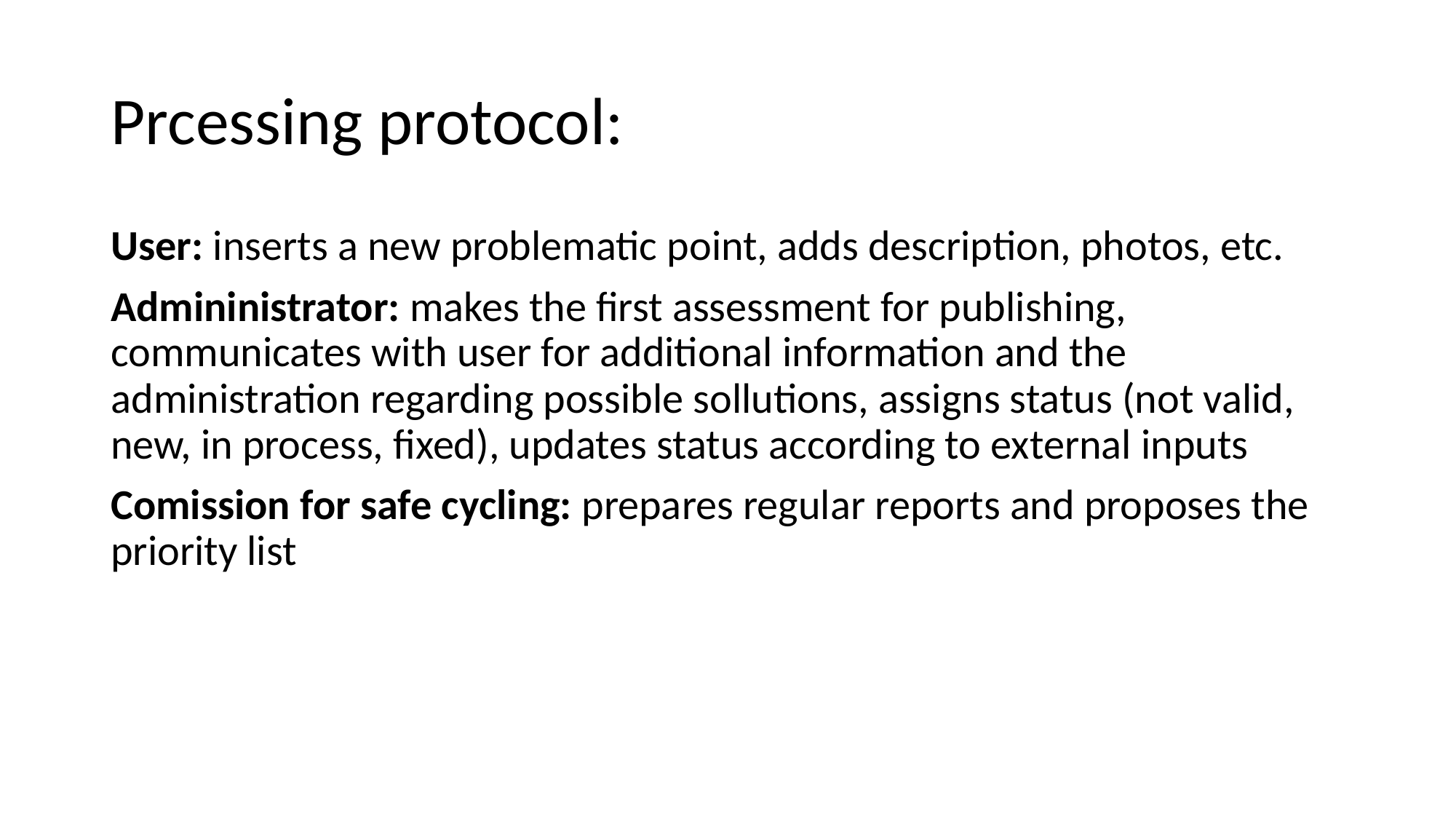

# Prcessing protocol:
User: inserts a new problematic point, adds description, photos, etc.
Admininistrator: makes the first assessment for publishing, communicates with user for additional information and the administration regarding possible sollutions, assigns status (not valid, new, in process, fixed), updates status according to external inputs
Comission for safe cycling: prepares regular reports and proposes the priority list